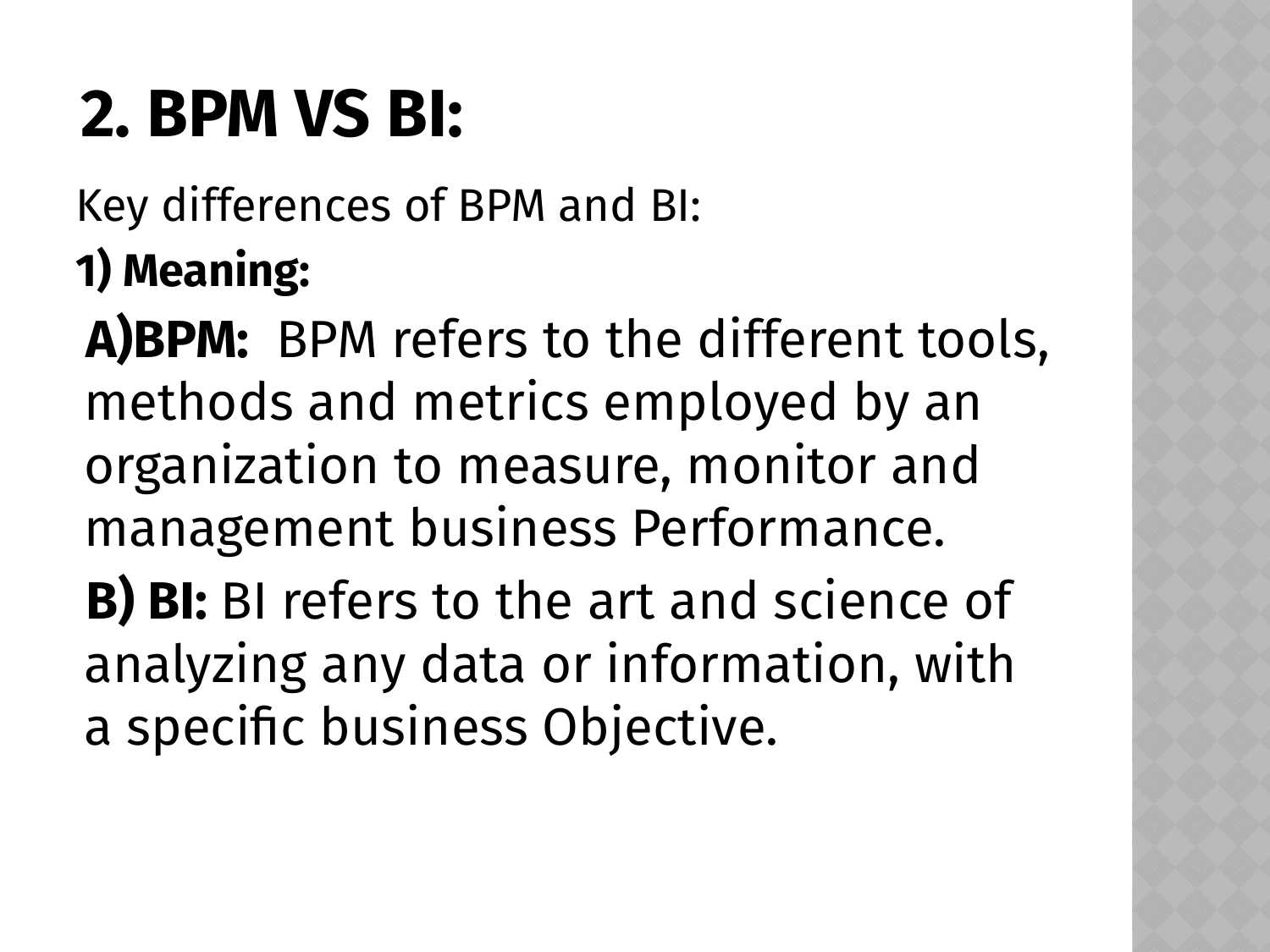

# 2. BPM VS BI:
Key differences of BPM and BI:
1) Meaning:
A)BPM:  BPM refers to the different tools, methods and metrics employed by an organization to measure, monitor and management business Performance.
B) BI: BI refers to the art and science of analyzing any data or information, with a specific business Objective.